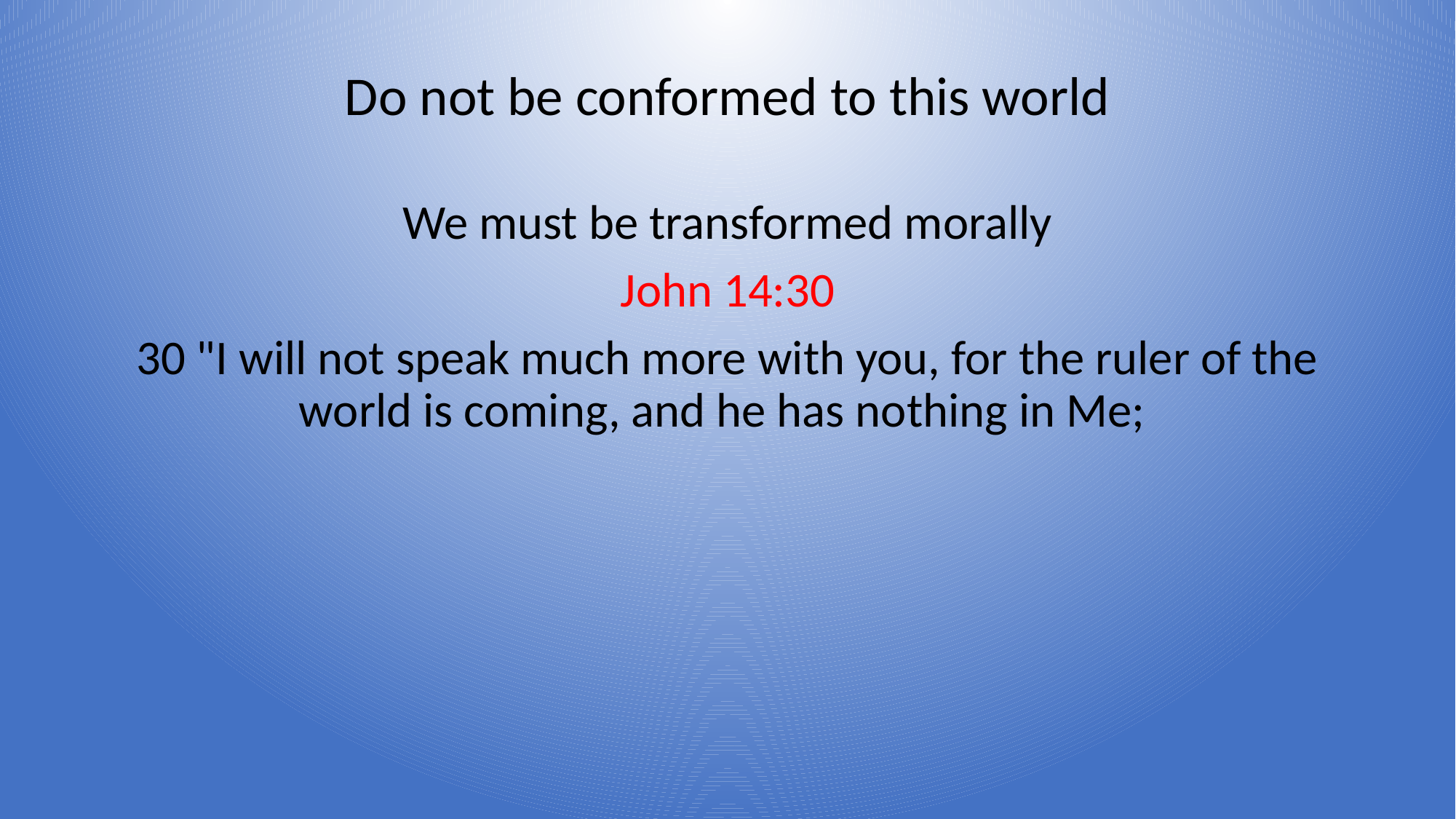

# Do not be conformed to this world
We must be transformed morally
John 14:30
30 "I will not speak much more with you, for the ruler of the world is coming, and he has nothing in Me;